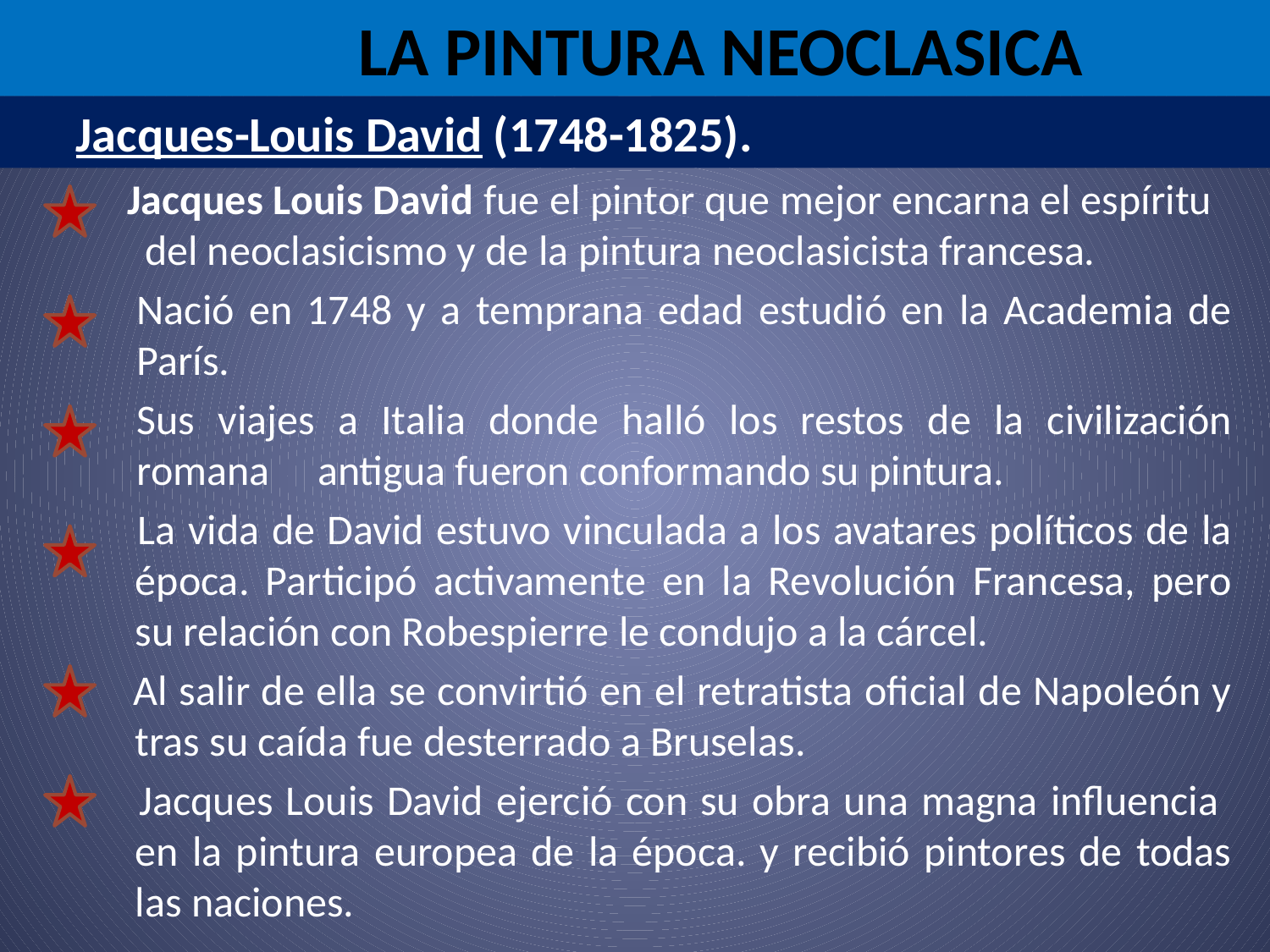

# LA PINTURA NEOCLASICA
Jacques-Louis David (1748-1825).
    Jacques Louis David fue el pintor que mejor encarna el espíritu    del neoclasicismo y de la pintura neoclasicista francesa.
Nació en 1748 y a temprana edad estudió en la Academia de París.
Sus viajes a Italia donde halló los restos de la civilización romana     antigua fueron conformando su pintura.
    La vida de David estuvo vinculada a los avatares políticos de la época. Participó activamente en la Revolución Francesa, pero su relación con Robespierre le condujo a la cárcel.
    Al salir de ella se convirtió en el retratista oficial de Napoleón y tras su caída fue desterrado a Bruselas.
    Jacques Louis David ejerció con su obra una magna influencia  en la pintura europea de la época. y recibió pintores de todas las naciones.